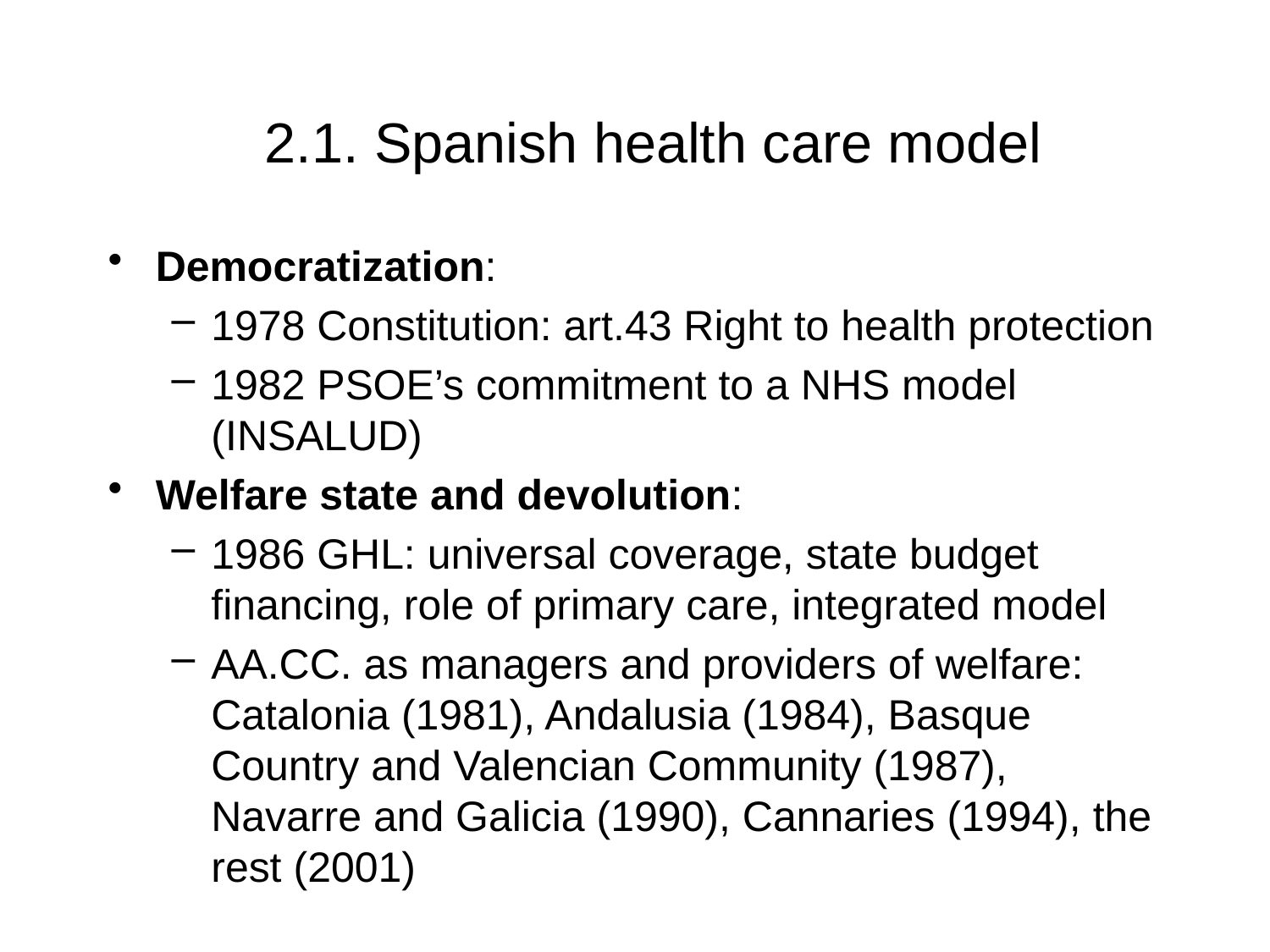

# 2.1. Spanish health care model
Democratization:
1978 Constitution: art.43 Right to health protection
1982 PSOE’s commitment to a NHS model (INSALUD)
Welfare state and devolution:
1986 GHL: universal coverage, state budget financing, role of primary care, integrated model
AA.CC. as managers and providers of welfare: Catalonia (1981), Andalusia (1984), Basque Country and Valencian Community (1987), Navarre and Galicia (1990), Cannaries (1994), the rest (2001)